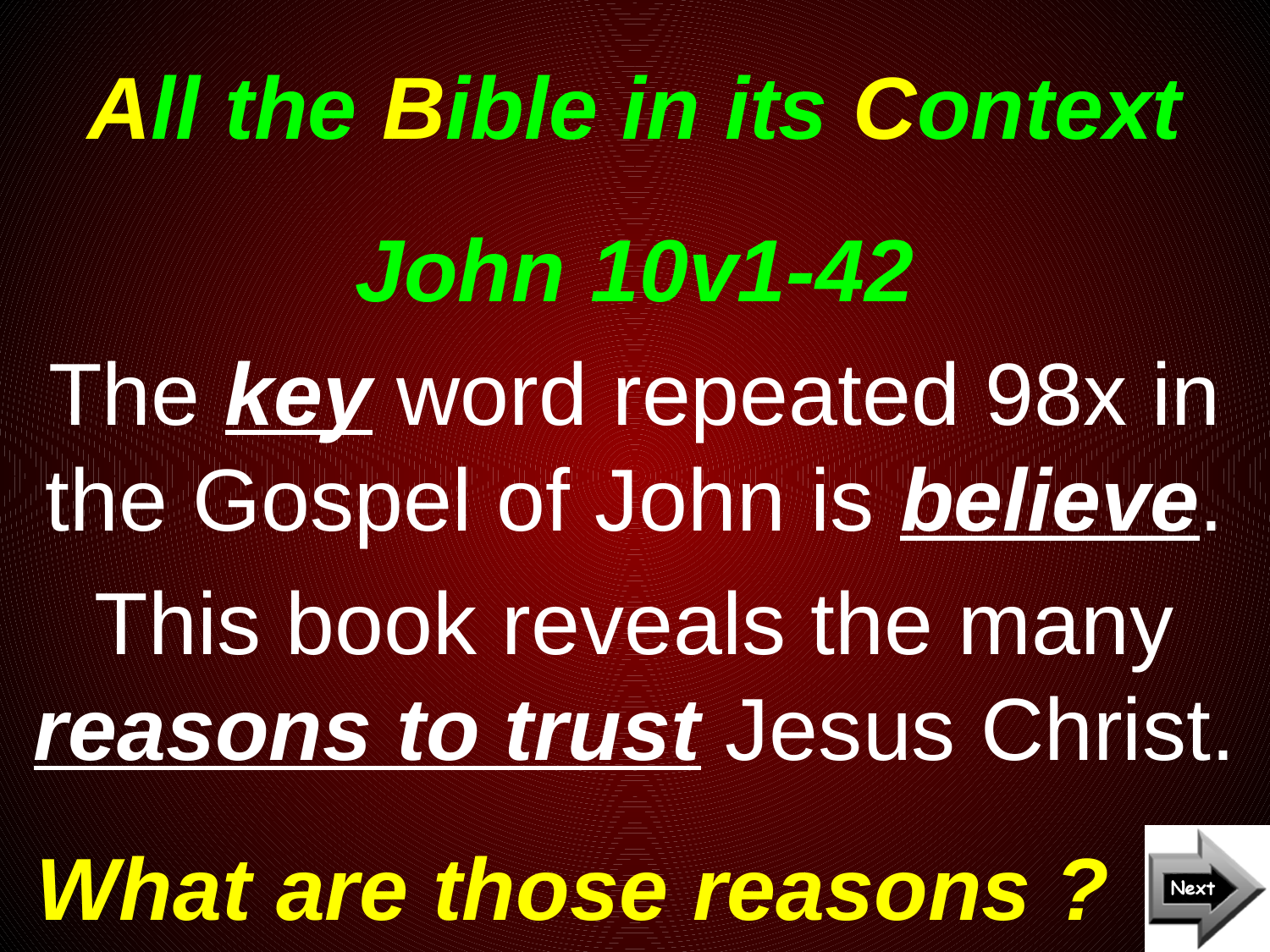

# All the Bible in its Context
John 10v1-42
The key word repeated 98x in the Gospel of John is believe.
This book reveals the many reasons to trust Jesus Christ.
What are those reasons ?